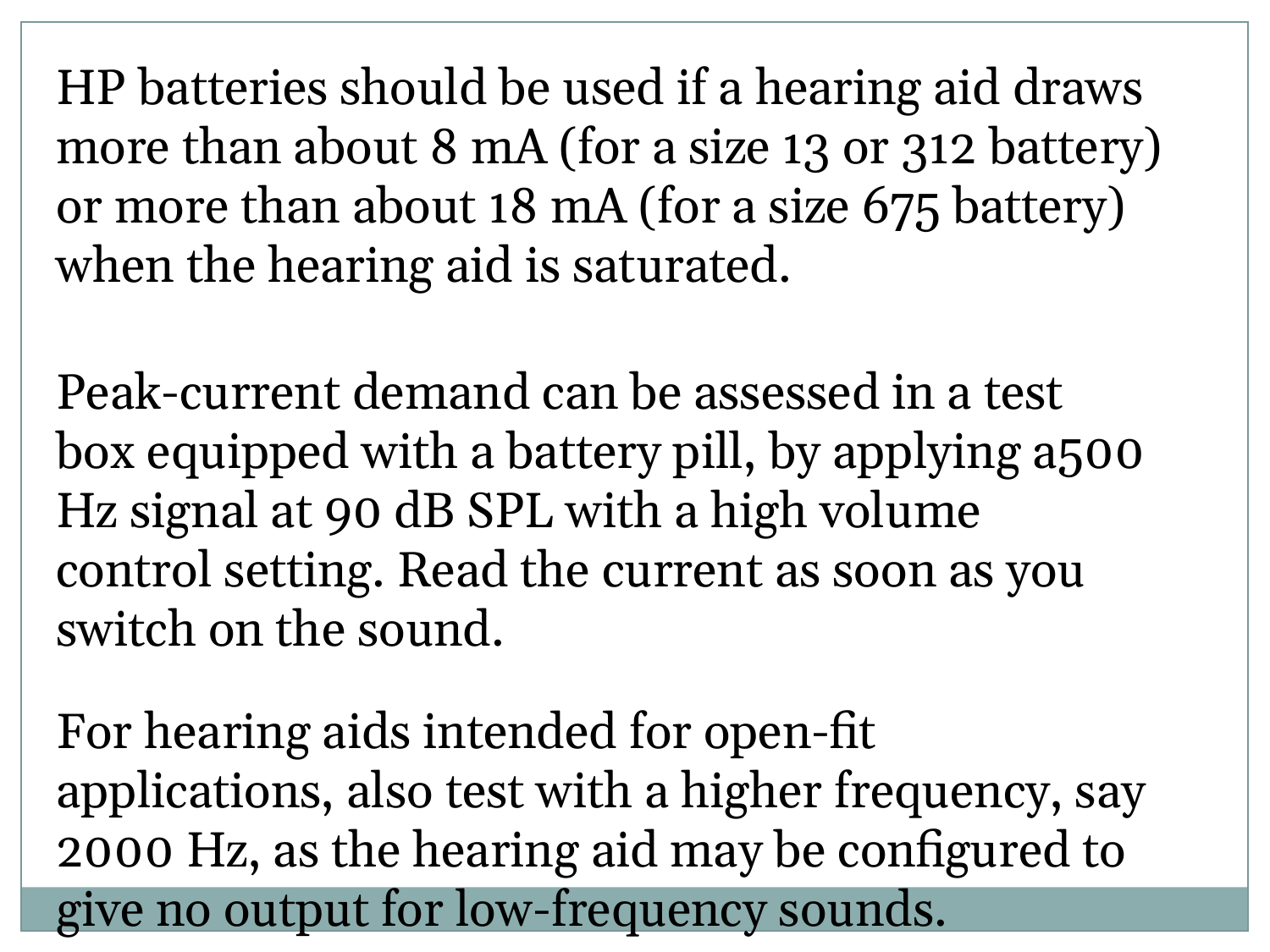

HP batteries should be used if a hearing aid draws more than about 8 mA (for a size 13 or 312 battery) or more than about 18 mA (for a size 675 battery) when the hearing aid is saturated.
Peak-current demand can be assessed in a test box equipped with a battery pill, by applying a500 Hz signal at 90 dB SPL with a high volume control setting. Read the current as soon as you switch on the sound.
For hearing aids intended for open-fit
applications, also test with a higher frequency, say
2000 Hz, as the hearing aid may be configured to give no output for low-frequency sounds.